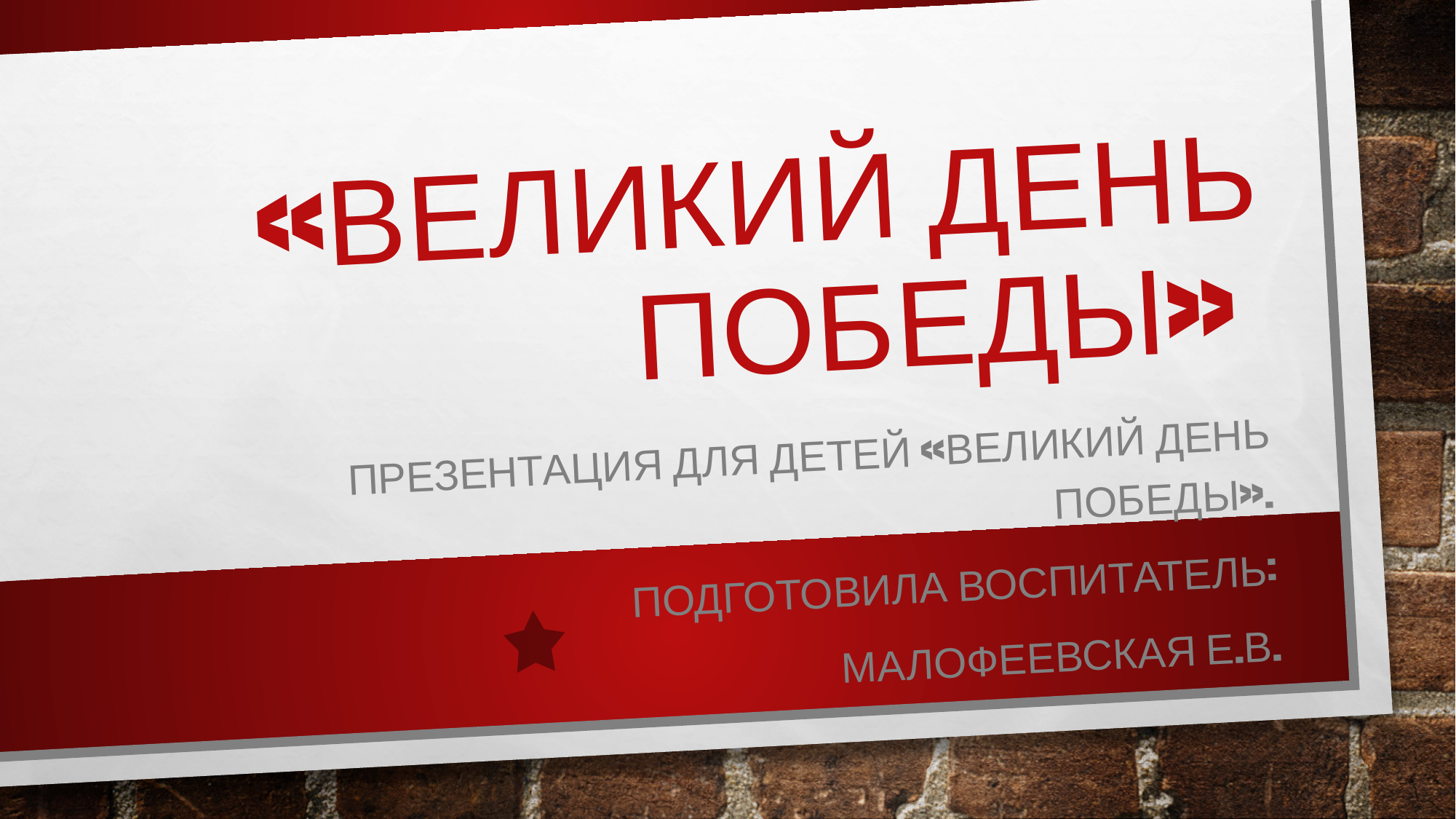

# «Великий день победы»
Презентация для детей «Великий День Победы».
Подготовила воспитатель:
Малофеевская Е.В.